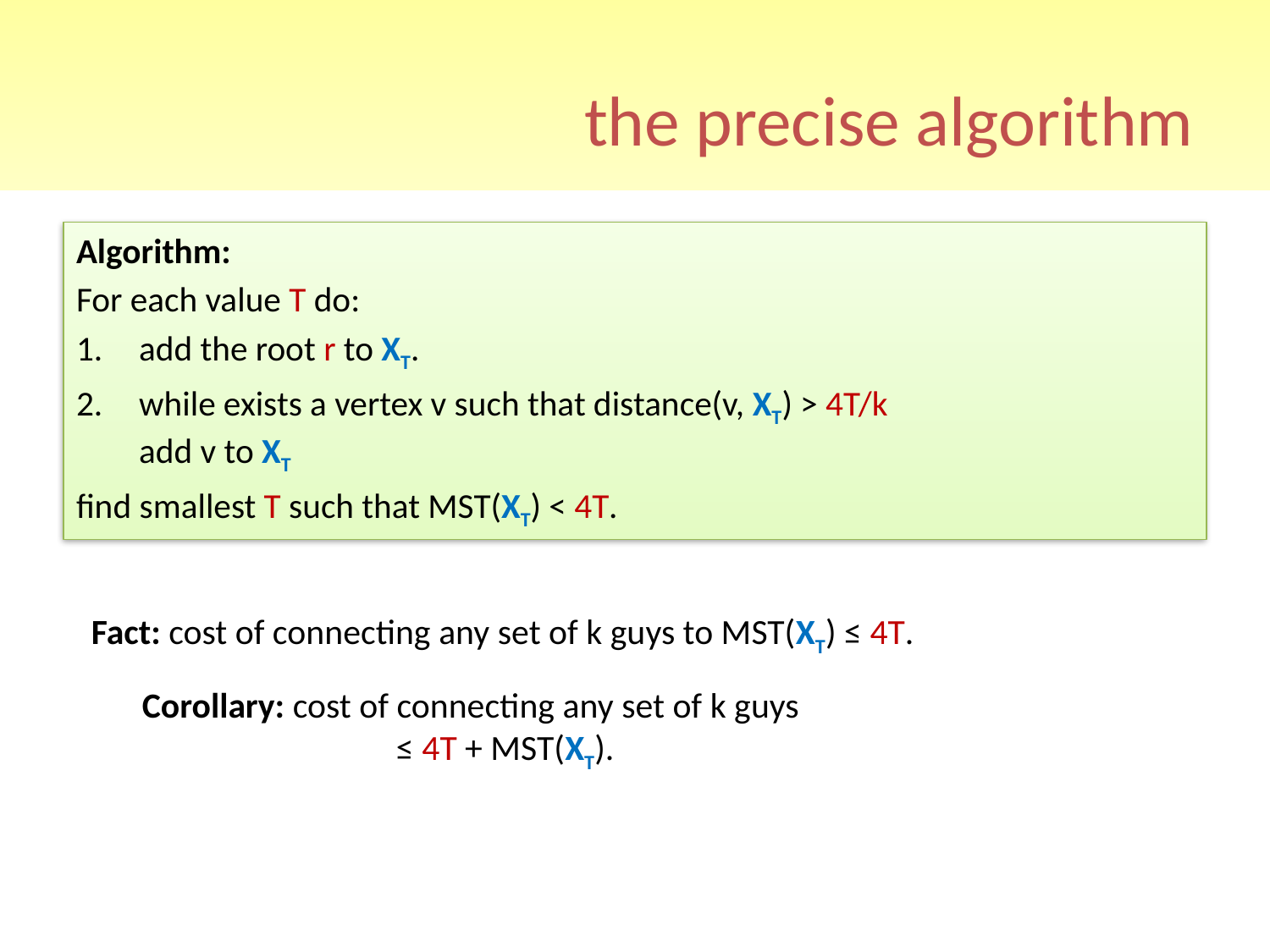

# the precise algorithm
Algorithm:
For each value T do:
add the root r to XT.
while exists a vertex v such that distance(v, XT) > 4T/k
	add v to XT
find smallest T such that MST(XT) < 4T.
Fact: cost of connecting any set of k guys to MST(XT) ≤ 4T.
Corollary: cost of connecting any set of k guys
		≤ 4T + MST(XT).